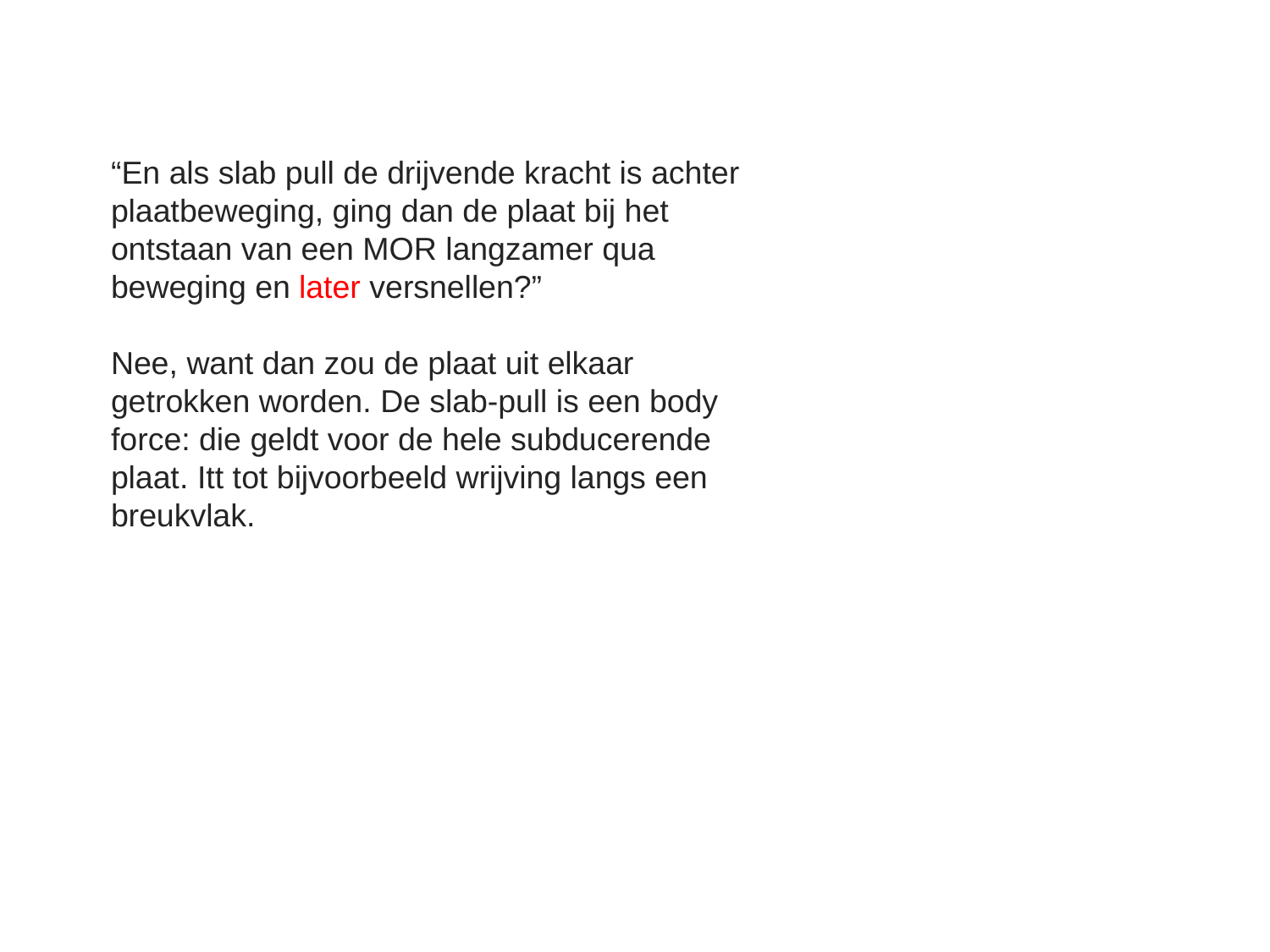

#
“En als slab pull de drijvende kracht is achter plaatbeweging, ging dan de plaat bij het ontstaan van een MOR langzamer qua beweging en later versnellen?”
Nee, want dan zou de plaat uit elkaar getrokken worden. De slab-pull is een body force: die geldt voor de hele subducerende plaat. Itt tot bijvoorbeeld wrijving langs een breukvlak.